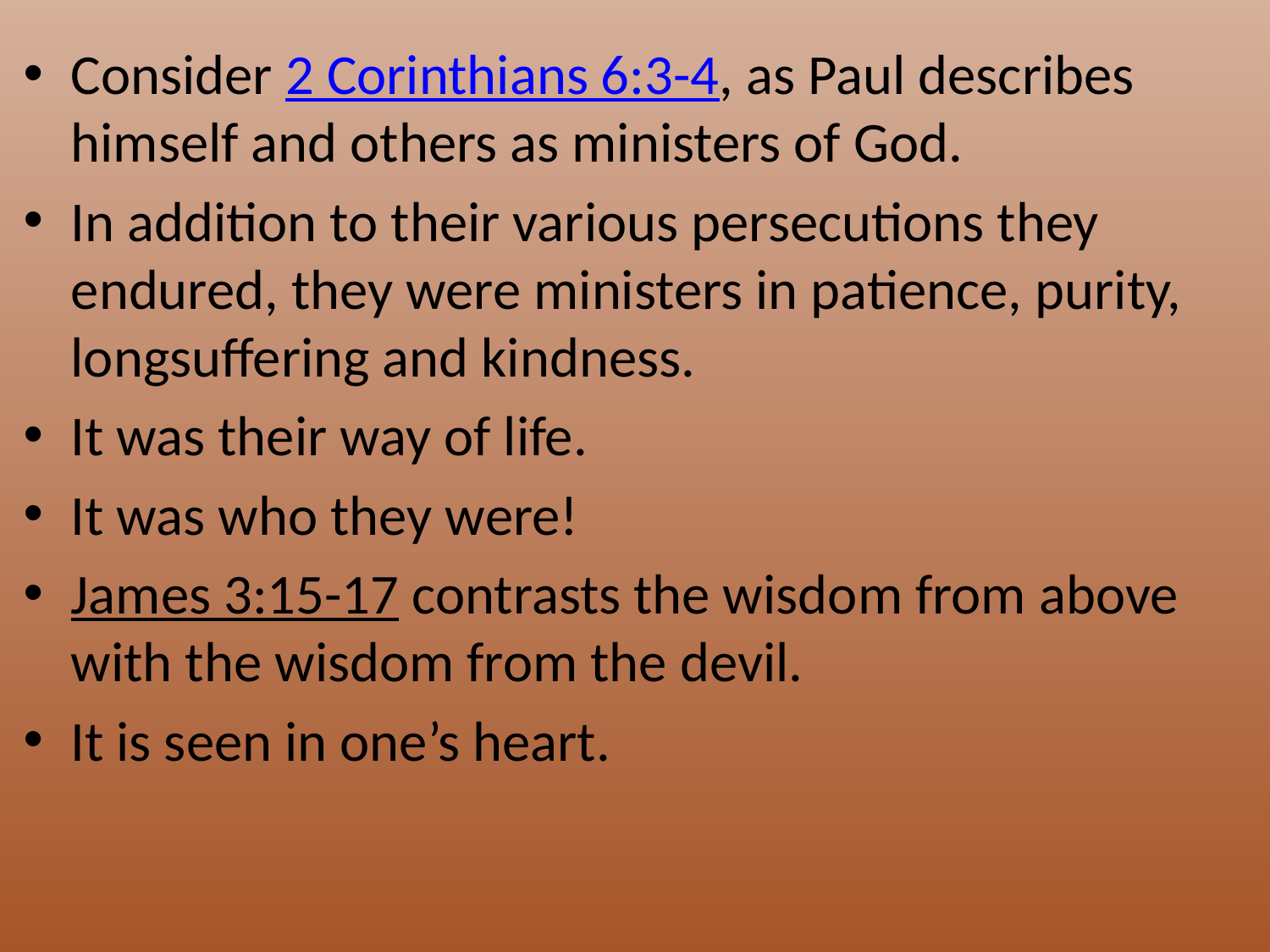

Consider 2 Corinthians 6:3-4, as Paul describes himself and others as ministers of God.
In addition to their various persecutions they endured, they were ministers in patience, purity, longsuffering and kindness.
It was their way of life.
It was who they were!
James 3:15-17 contrasts the wisdom from above with the wisdom from the devil.
It is seen in one’s heart.